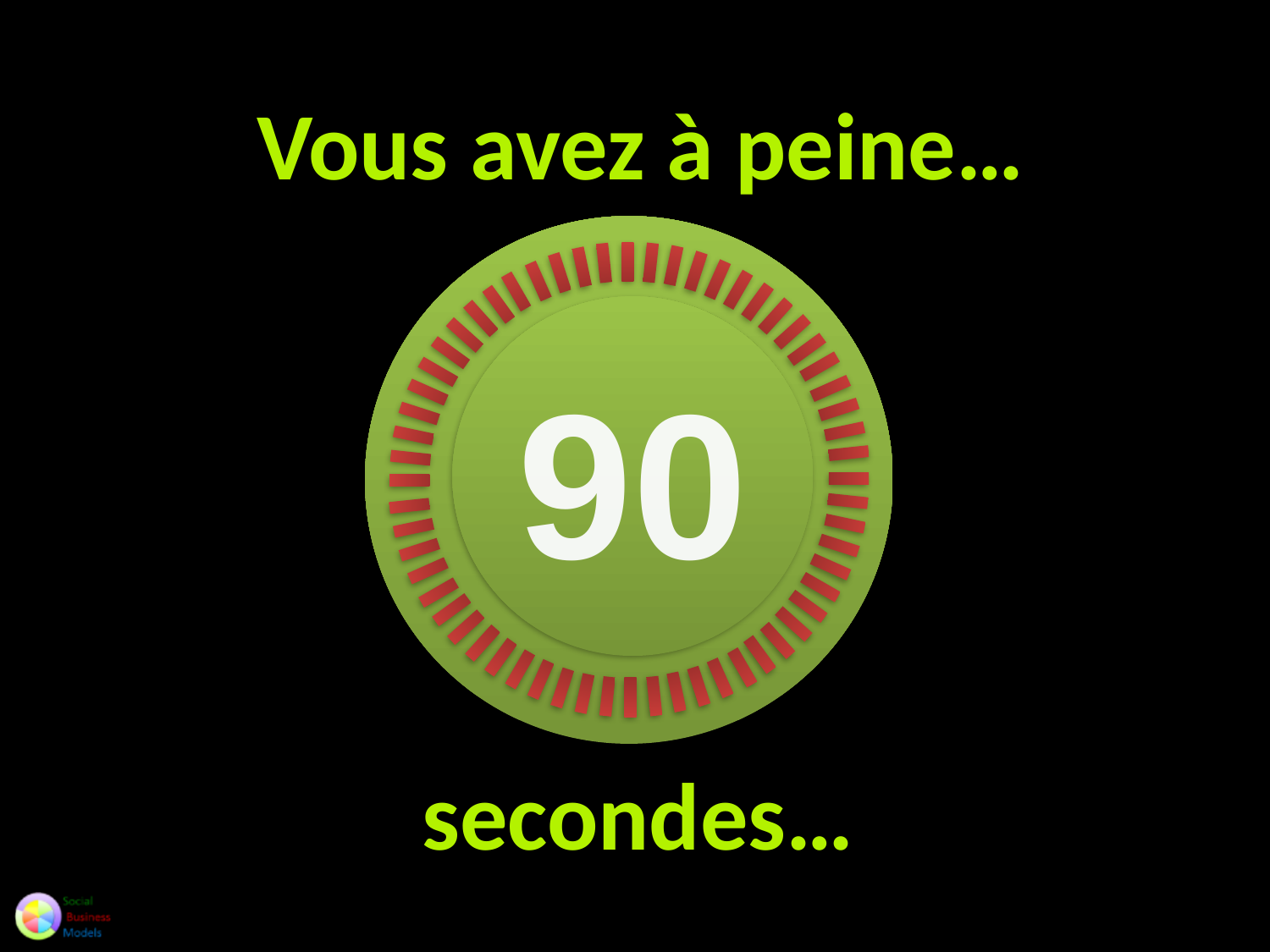

# Vous avez à peine…

90

secondes…